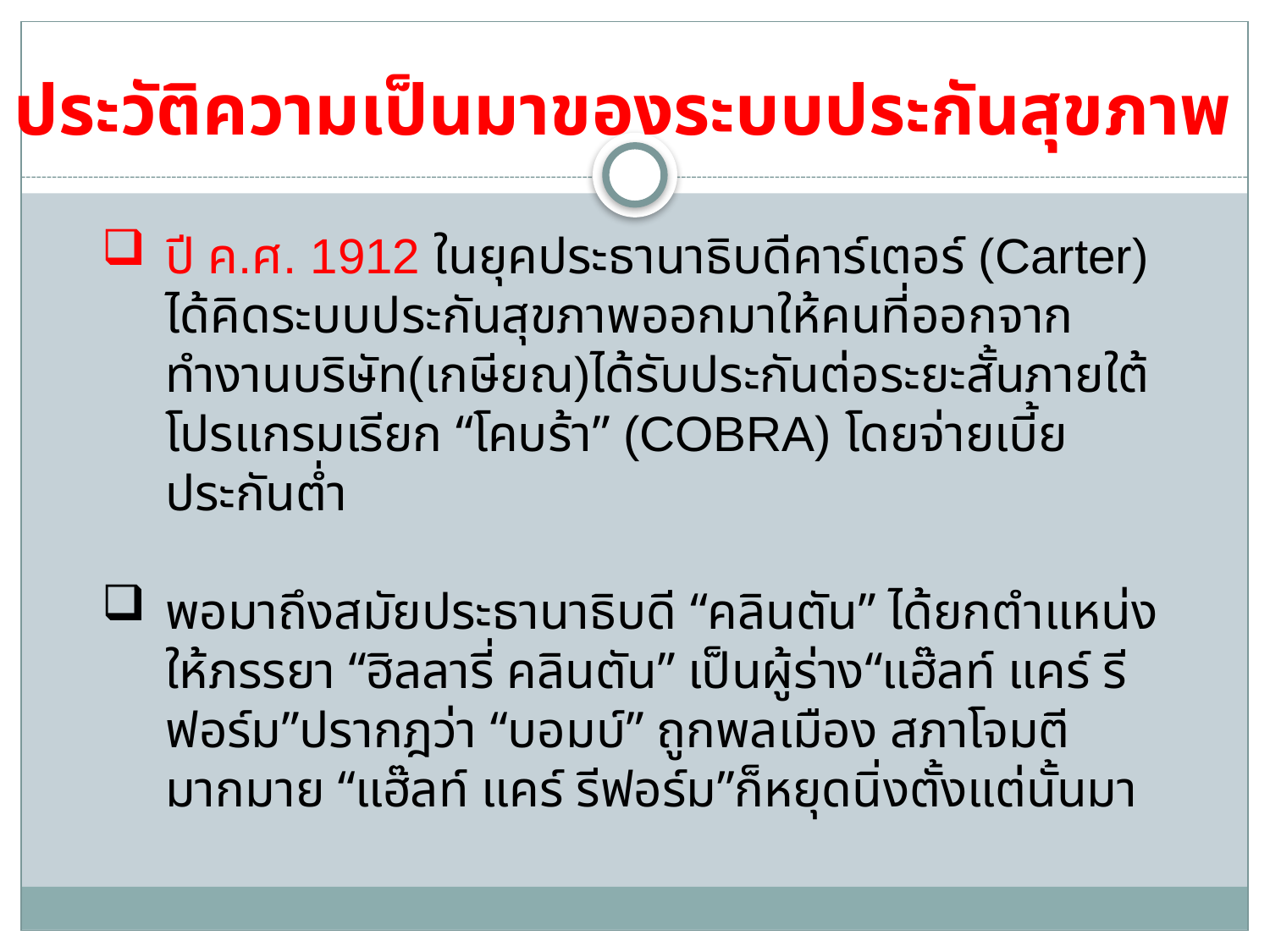

ประวัติความเป็นมาของระบบประกันสุขภาพ
ปี ค.ศ. 1912 ในยุคประธานาธิบดีคาร์เตอร์ (Carter) ได้คิดระบบประกันสุขภาพออกมาให้คนที่ออกจากทำงานบริษัท(เกษียณ)ได้รับประกันต่อระยะสั้นภายใต้โปรแกรมเรียก “โคบร้า” (COBRA) โดยจ่ายเบี้ยประกันต่ำ

พอมาถึงสมัยประธานาธิบดี “คลินตัน” ได้ยกตำแหน่งให้ภรรยา “ฮิลลารี่ คลินตัน” เป็นผู้ร่าง“แฮ๊ลท์ แคร์ รีฟอร์ม”ปรากฎว่า “บอมบ์” ถูกพลเมือง สภาโจมตีมากมาย “แฮ๊ลท์ แคร์ รีฟอร์ม”ก็หยุดนิ่งตั้งแต่นั้นมา